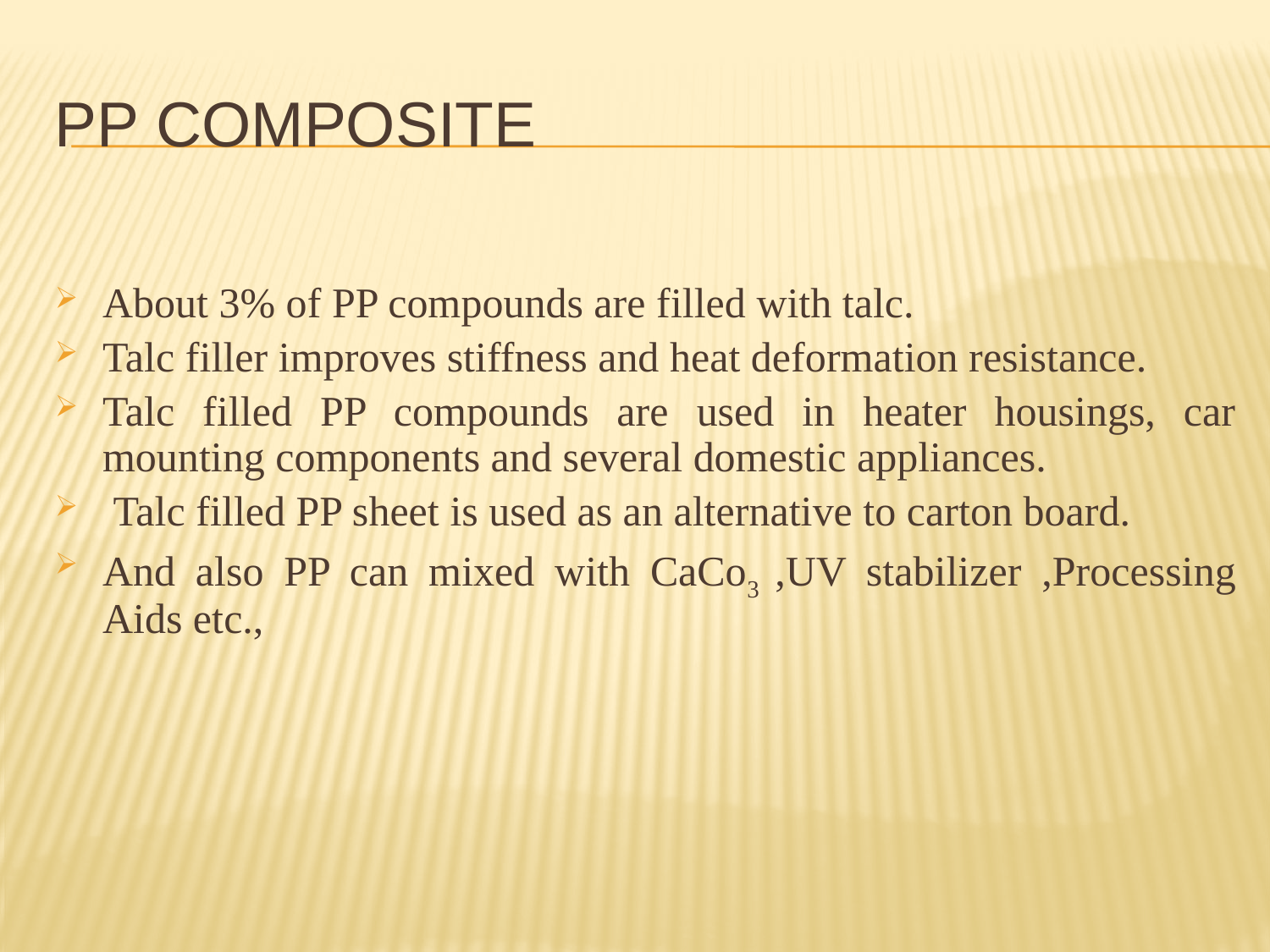

# Pp composite

About 3% of PP compounds are filled with talc.
Talc filler improves stiffness and heat deformation resistance.
Talc filled PP compounds are used in heater housings, car mounting components and several domestic appliances.
 Talc filled PP sheet is used as an alternative to carton board.
And also PP can mixed with CaCo3 ,UV stabilizer ,Processing Aids etc.,